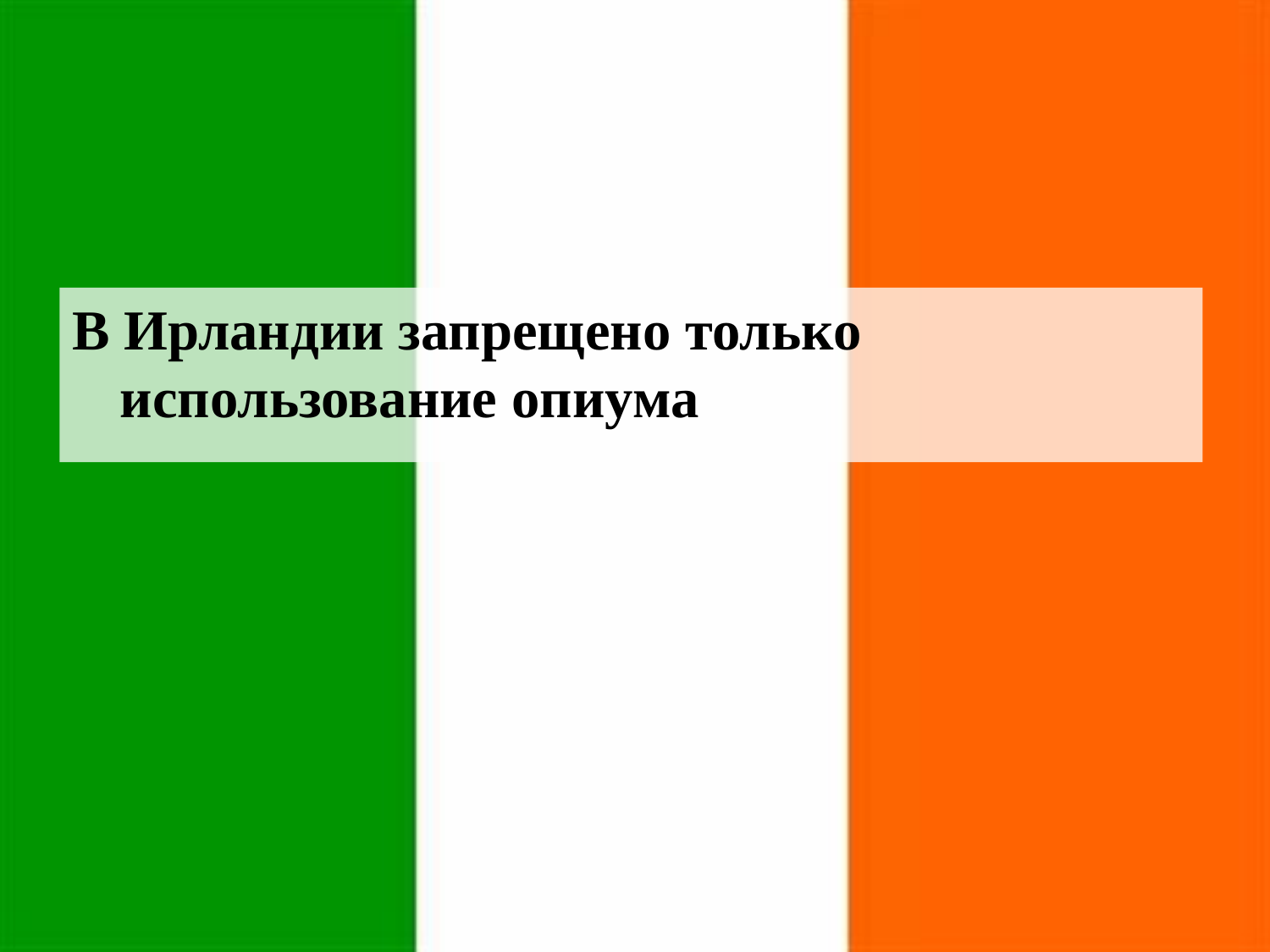

#
В Ирландии запрещено только использование опиума